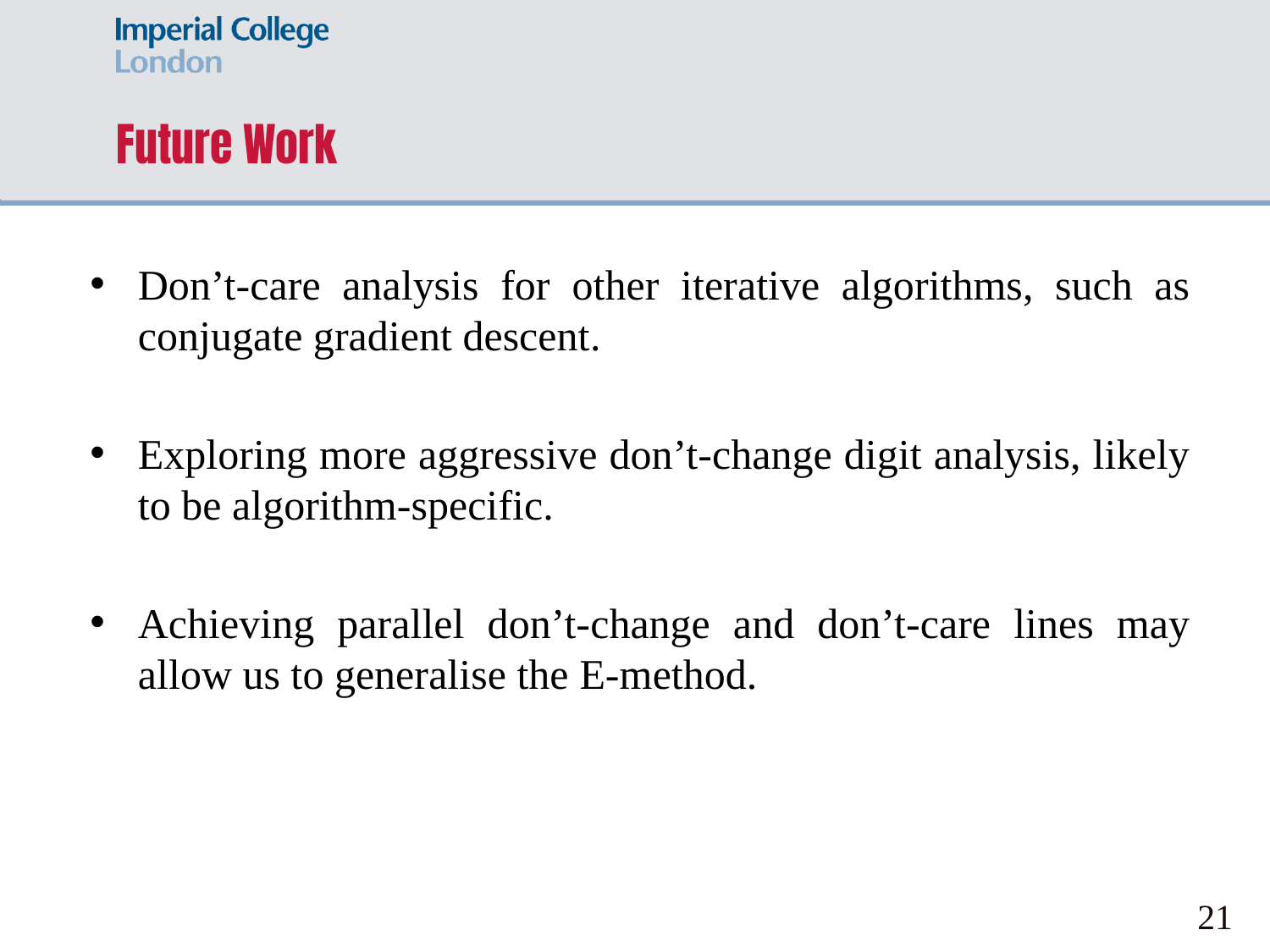

# Future Work

Don’t-care analysis for other iterative algorithms, such as conjugate gradient descent.

Exploring more aggressive don’t-change digit analysis, likely to be algorithm-specific.

Achieving parallel don’t-change and don’t-care lines may allow us to generalise the E-method.

21